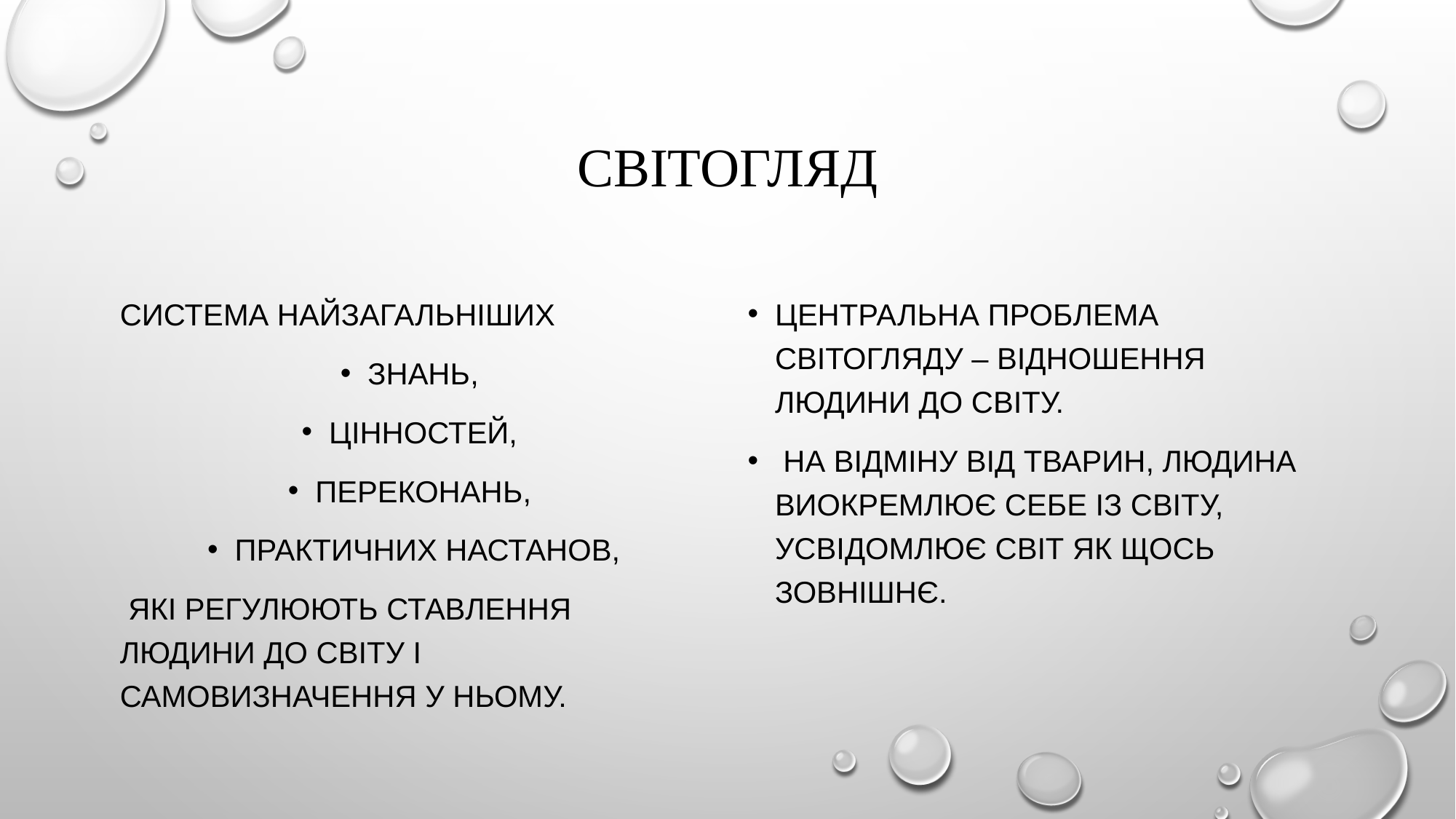

# світогляд
система найзагальніших
знань,
цінностей,
переконань,
практичних настанов,
 які регулюють ставлення людини до світу і самовизначення у ньому.

Центральна проблема світогляду – відношення людини до світу.
 На відміну від тварин, людина виокремлює себе із світу, усвідомлює світ як щось зовнішнє.